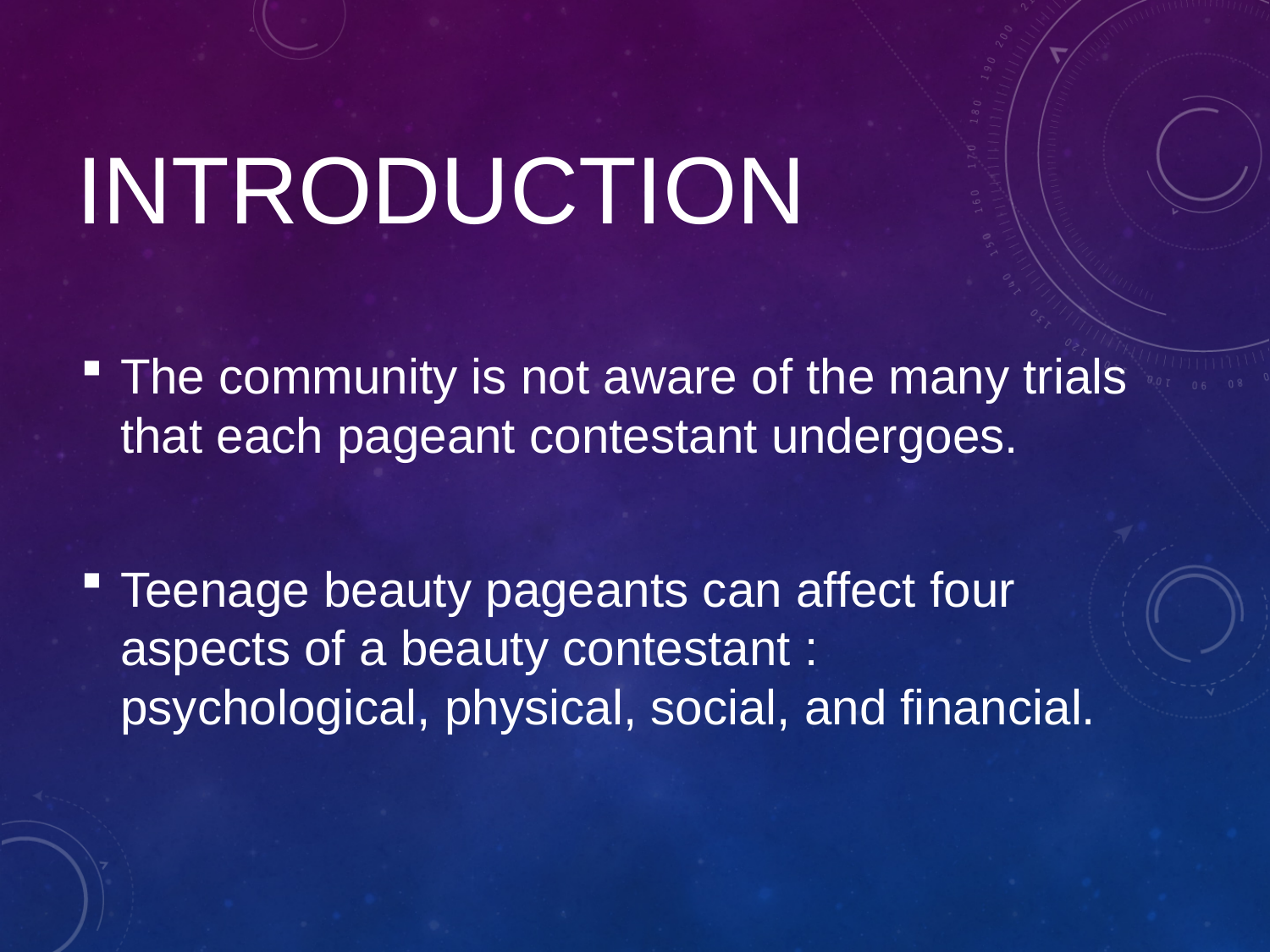

# Introduction
The community is not aware of the many trials that each pageant contestant undergoes.

Teenage beauty pageants can affect four aspects of a beauty contestant : psychological, physical, social, and financial.